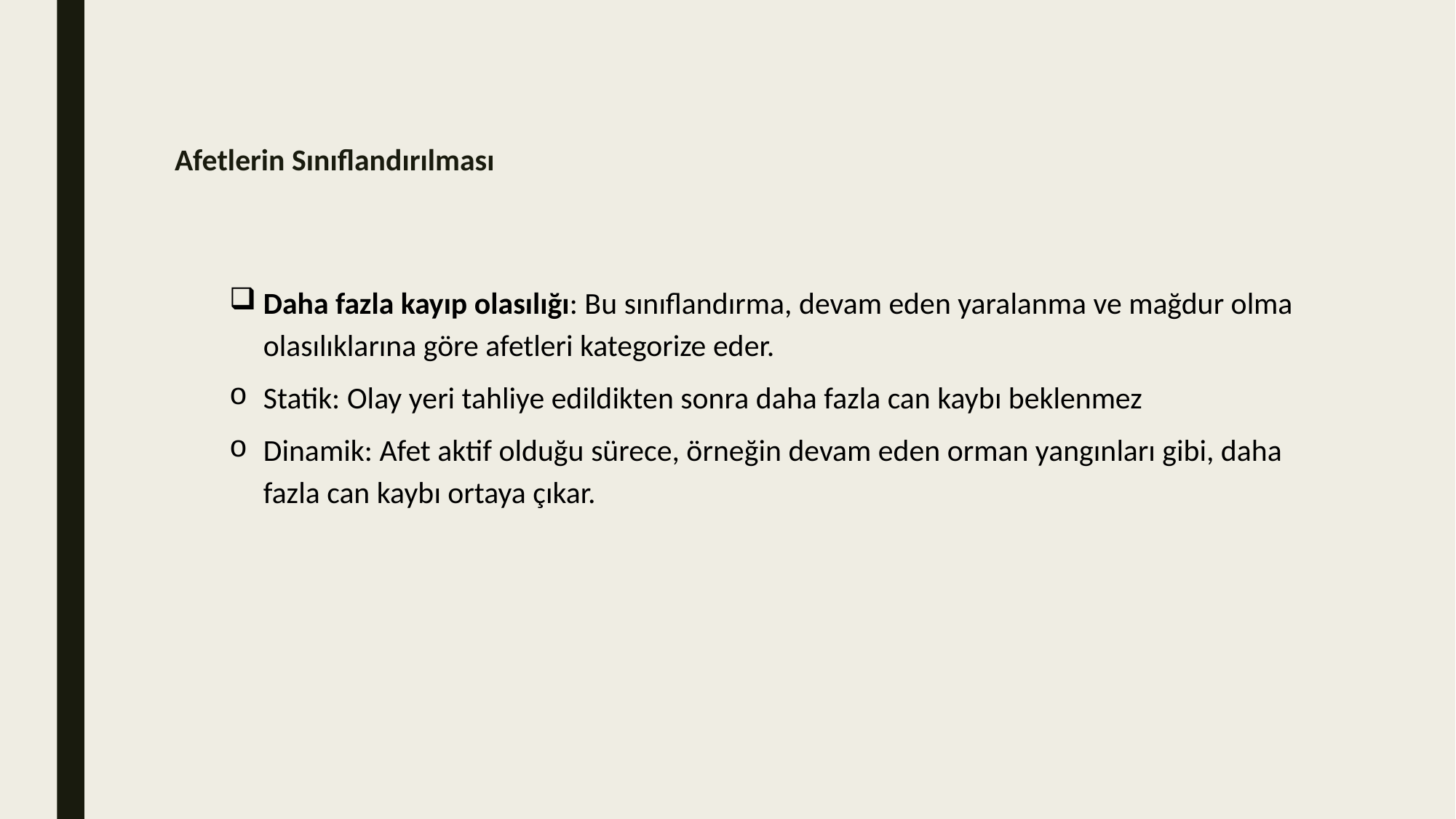

Afetlerin Sınıflandırılması
Daha fazla kayıp olasılığı: Bu sınıflandırma, devam eden yaralanma ve mağdur olma olasılıklarına göre afetleri kategorize eder.
Statik: Olay yeri tahliye edildikten sonra daha fazla can kaybı beklenmez
Dinamik: Afet aktif olduğu sürece, örneğin devam eden orman yangınları gibi, daha fazla can kaybı ortaya çıkar.